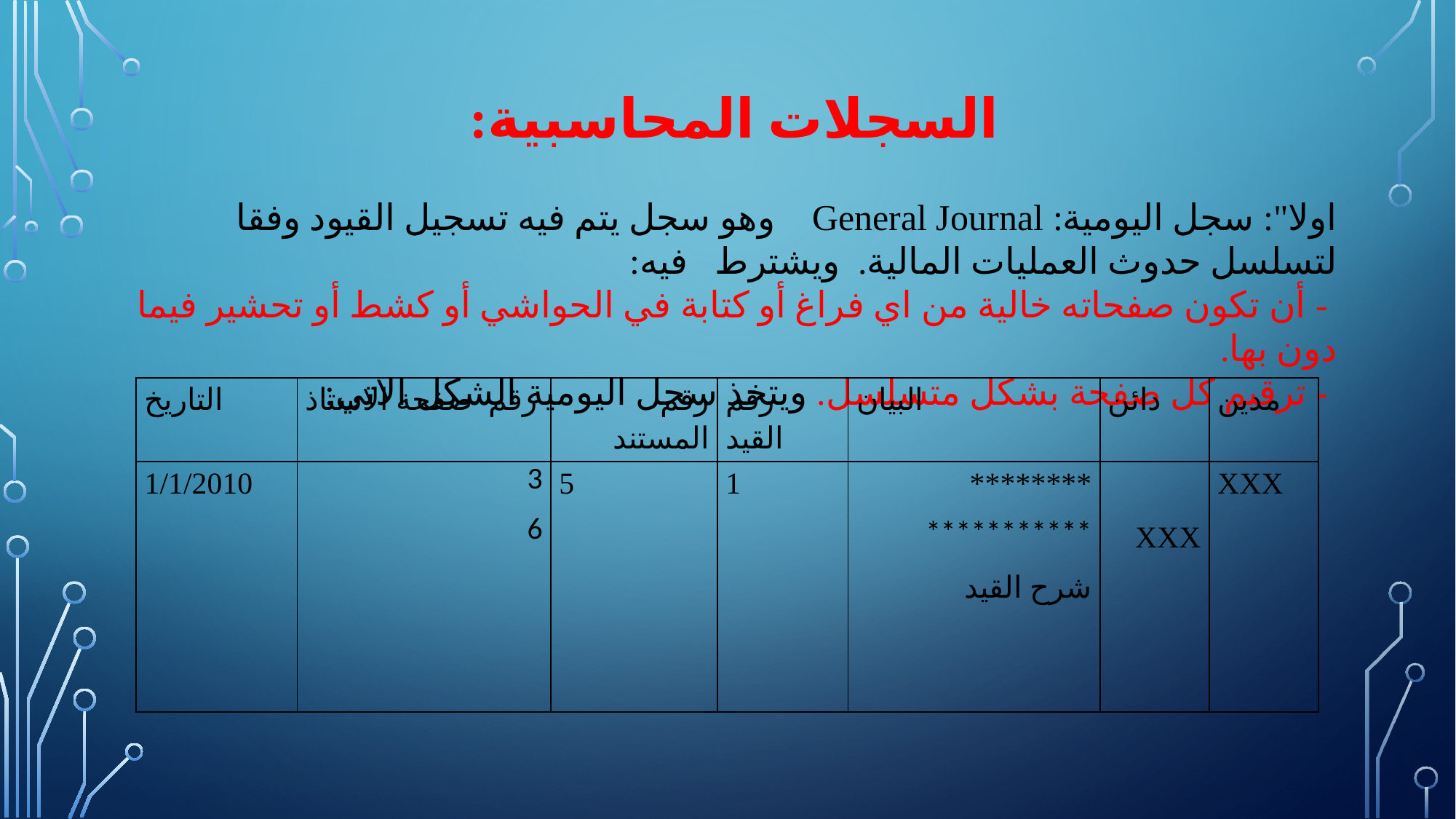

# السجلات المحاسبية:
اولا": سجل اليومية: General Journal    وهو سجل يتم فيه تسجيل القيود وفقا لتسلسل حدوث العمليات المالية.  ويشترط   فيه:
 - أن تكون صفحاته خالية من اي فراغ أو كتابة في الحواشي أو كشط أو تحشير فيما دون بها.
 - ترقيم كل صفحة بشكل متسلسل. ويتخذ سجل اليومية الشكل الاتي:

| التاريخ | رقم صفحة الاستاذ | رقم المستند | رقم القيد | البيان | دائن | مدين |
| --- | --- | --- | --- | --- | --- | --- |
| 1/1/2010 | 3 6 | 5 | 1 | \*\*\*\*\*\*\*\* \*\*\*\*\*\*\*\*\*\*\* شرح القيد | XXX | XXX |